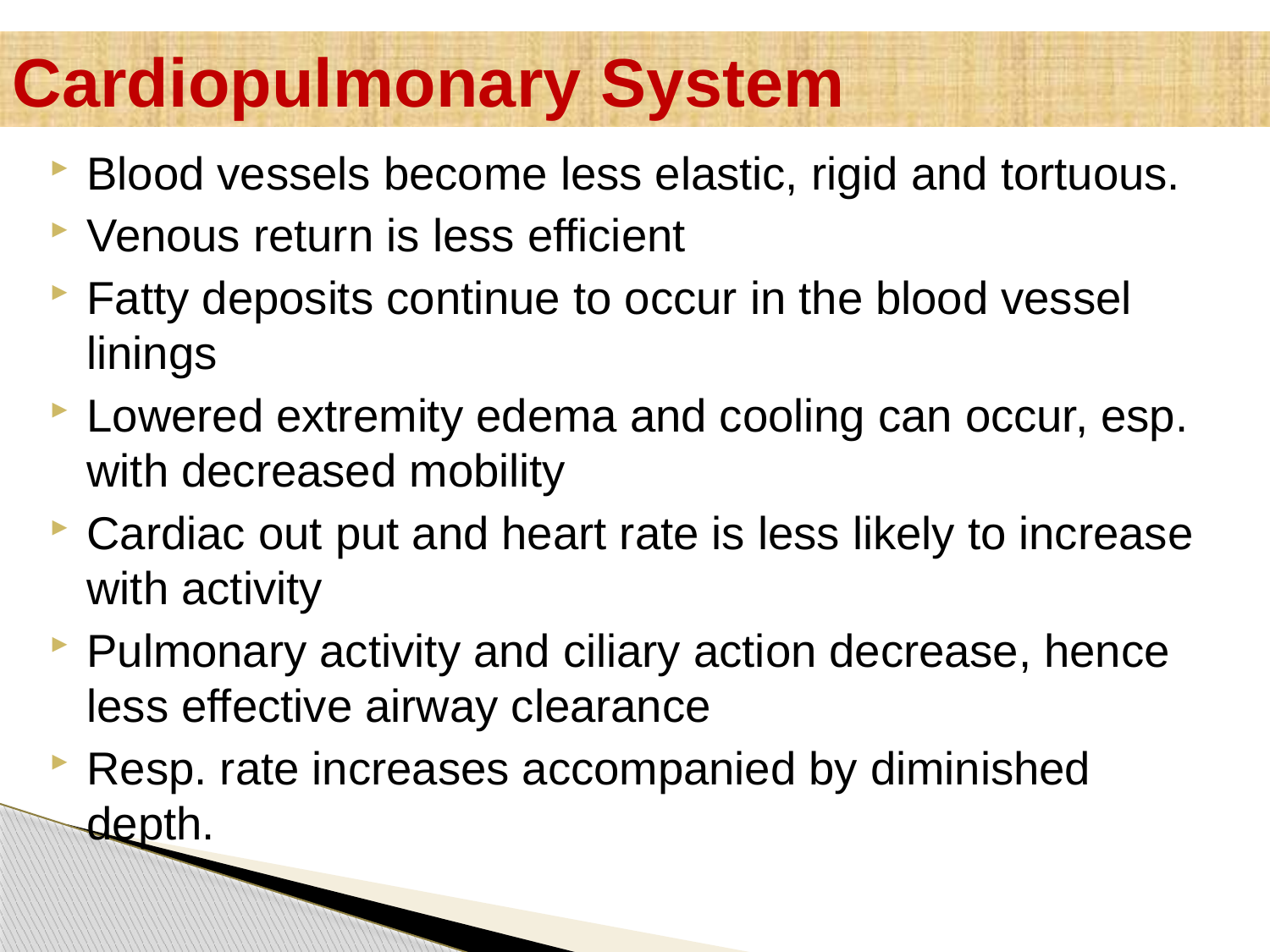

# Cardiopulmonary System
Blood vessels become less elastic, rigid and tortuous.
Venous return is less efficient
Fatty deposits continue to occur in the blood vessel linings
Lowered extremity edema and cooling can occur, esp. with decreased mobility
Cardiac out put and heart rate is less likely to increase with activity
Pulmonary activity and ciliary action decrease, hence less effective airway clearance
Resp. rate increases accompanied by diminished depth.